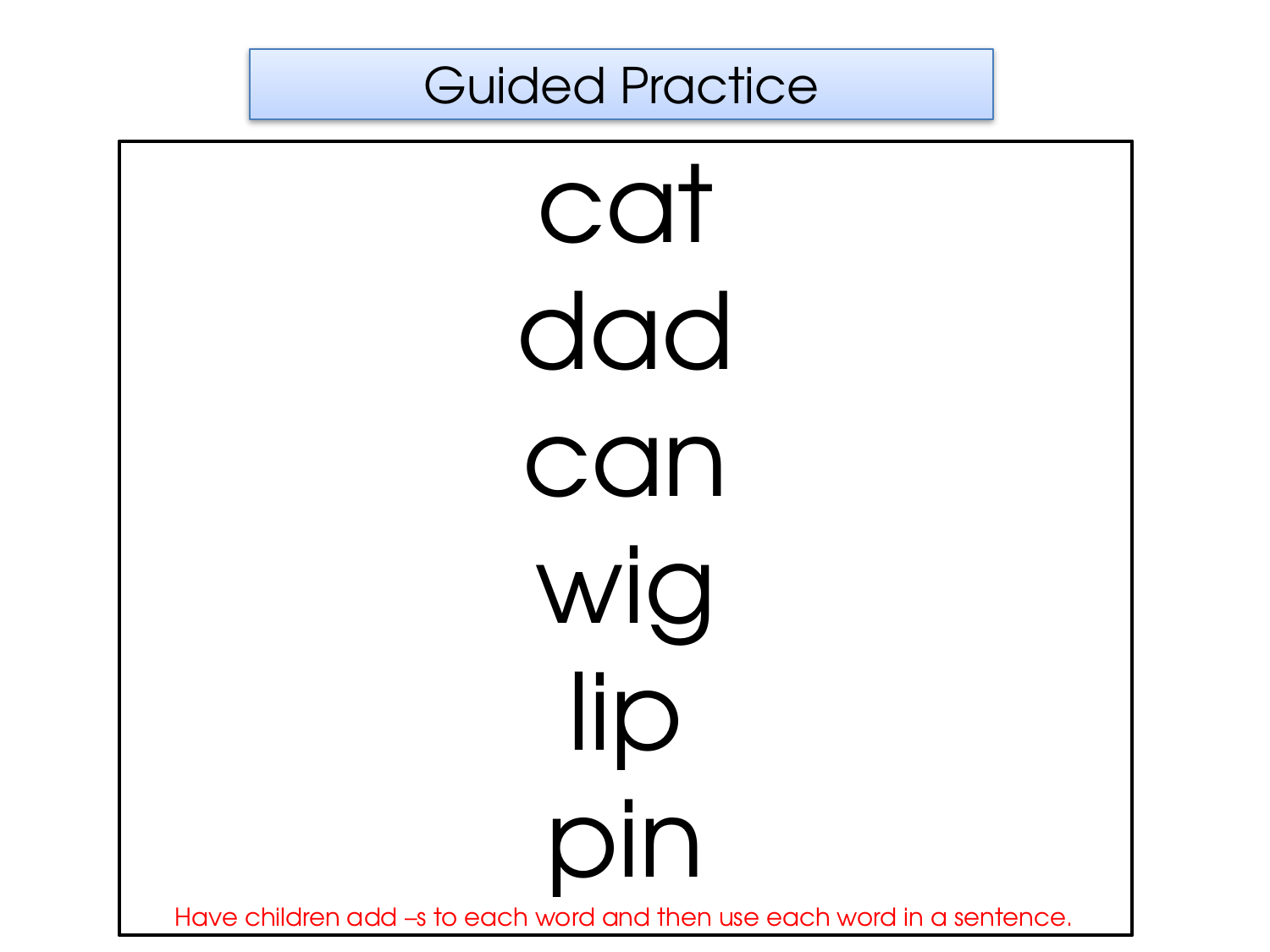

Guided Practice

cat
dad
can
wig
lip
pin

Have children add –s to each word and then use each word in a sentence.